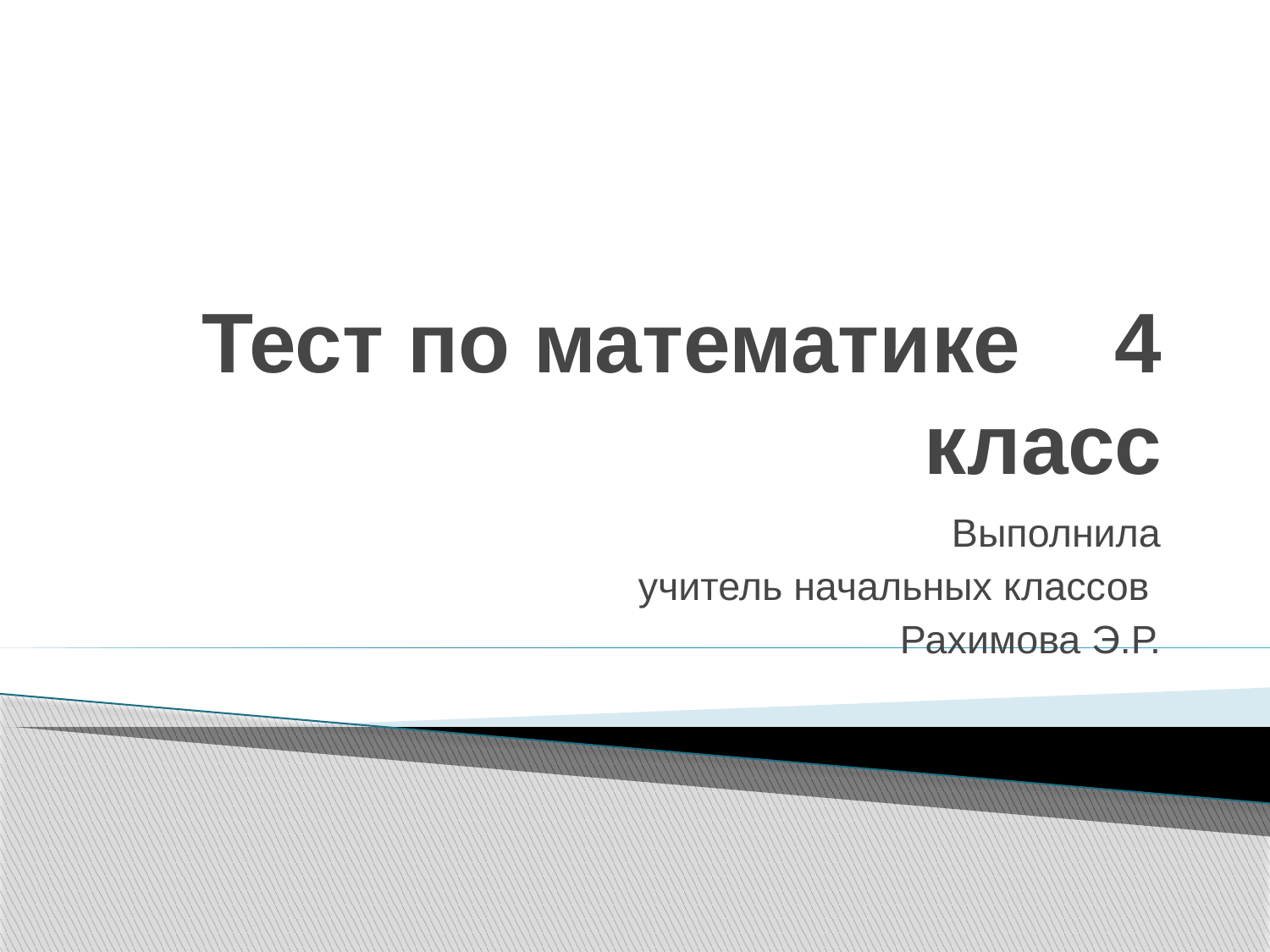

# Тест по математике    4 класс
Выполнила
учитель начальных классов
Рахимова Э.Р.